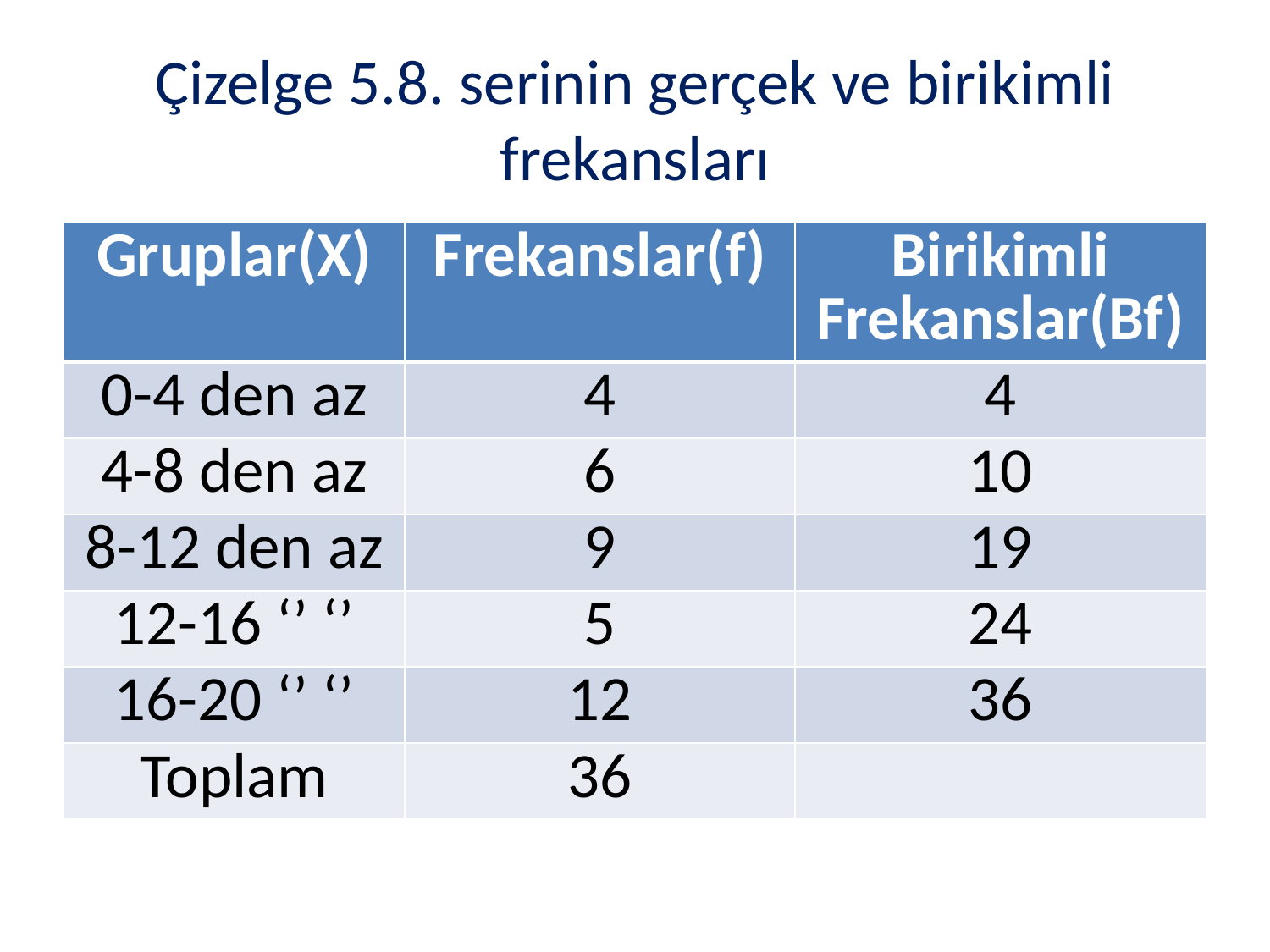

# Çizelge 5.8. serinin gerçek ve birikimli frekansları
| Gruplar(X) | Frekanslar(f) | Birikimli Frekanslar(Bf) |
| --- | --- | --- |
| 0-4 den az | 4 | 4 |
| 4-8 den az | 6 | 10 |
| 8-12 den az | 9 | 19 |
| 12-16 ‘’ ‘’ | 5 | 24 |
| 16-20 ‘’ ‘’ | 12 | 36 |
| Toplam | 36 |  |